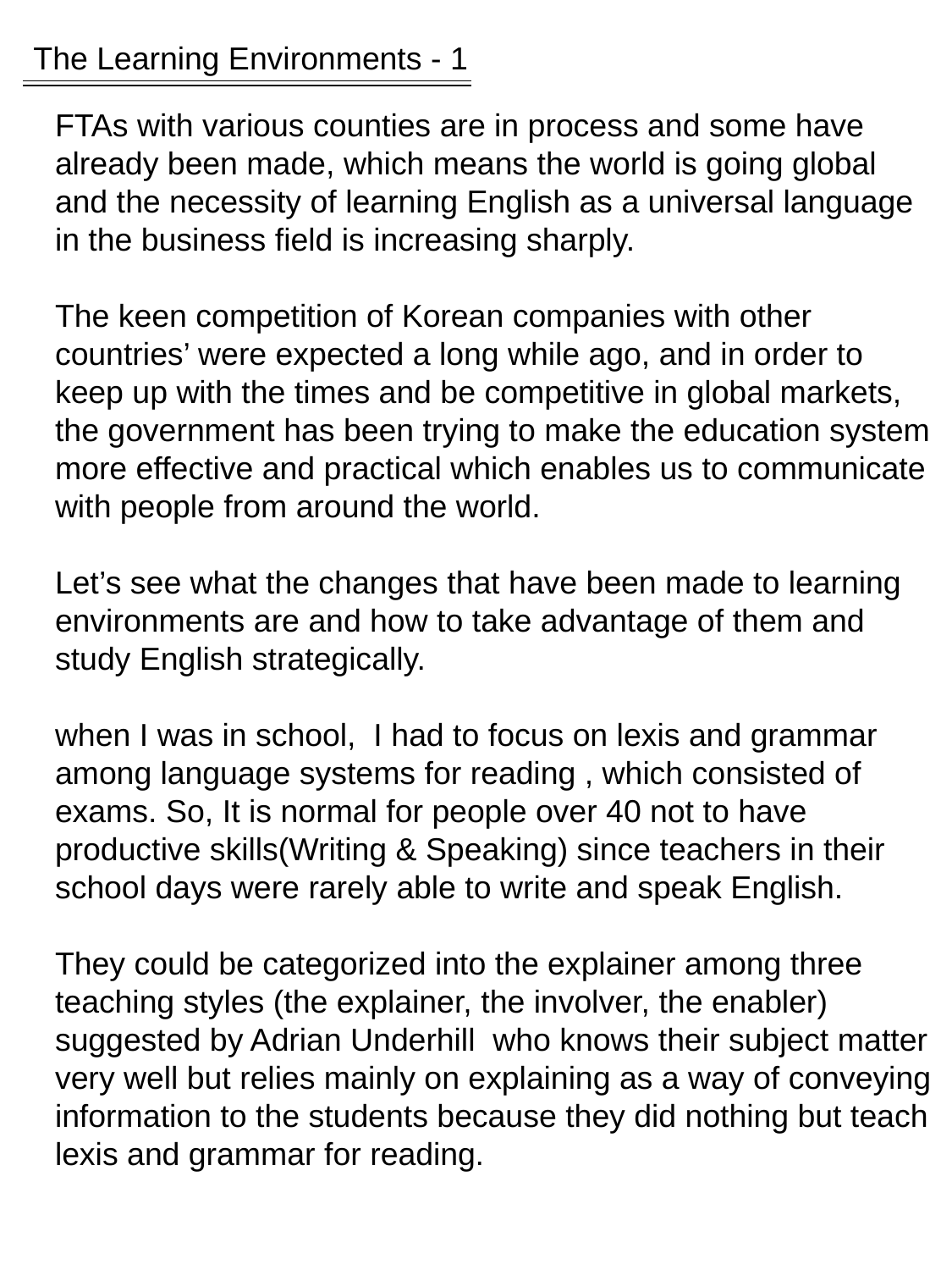

The Learning Environments - 1
FTAs with various counties are in process and some have
already been made, which means the world is going global
and the necessity of learning English as a universal language
in the business field is increasing sharply.

The keen competition of Korean companies with other
countries’ were expected a long while ago, and in order to
keep up with the times and be competitive in global markets,
the government has been trying to make the education system
more effective and practical which enables us to communicate
with people from around the world.

Let’s see what the changes that have been made to learning
environments are and how to take advantage of them and
study English strategically.

when I was in school,  I had to focus on lexis and grammar
among language systems for reading , which consisted of
exams. So, It is normal for people over 40 not to have
productive skills(Writing & Speaking) since teachers in their
school days were rarely able to write and speak English.

They could be categorized into the explainer among three
teaching styles (the explainer, the involver, the enabler)
suggested by Adrian Underhill  who knows their subject matter
very well but relies mainly on explaining as a way of conveying
information to the students because they did nothing but teach
lexis and grammar for reading.